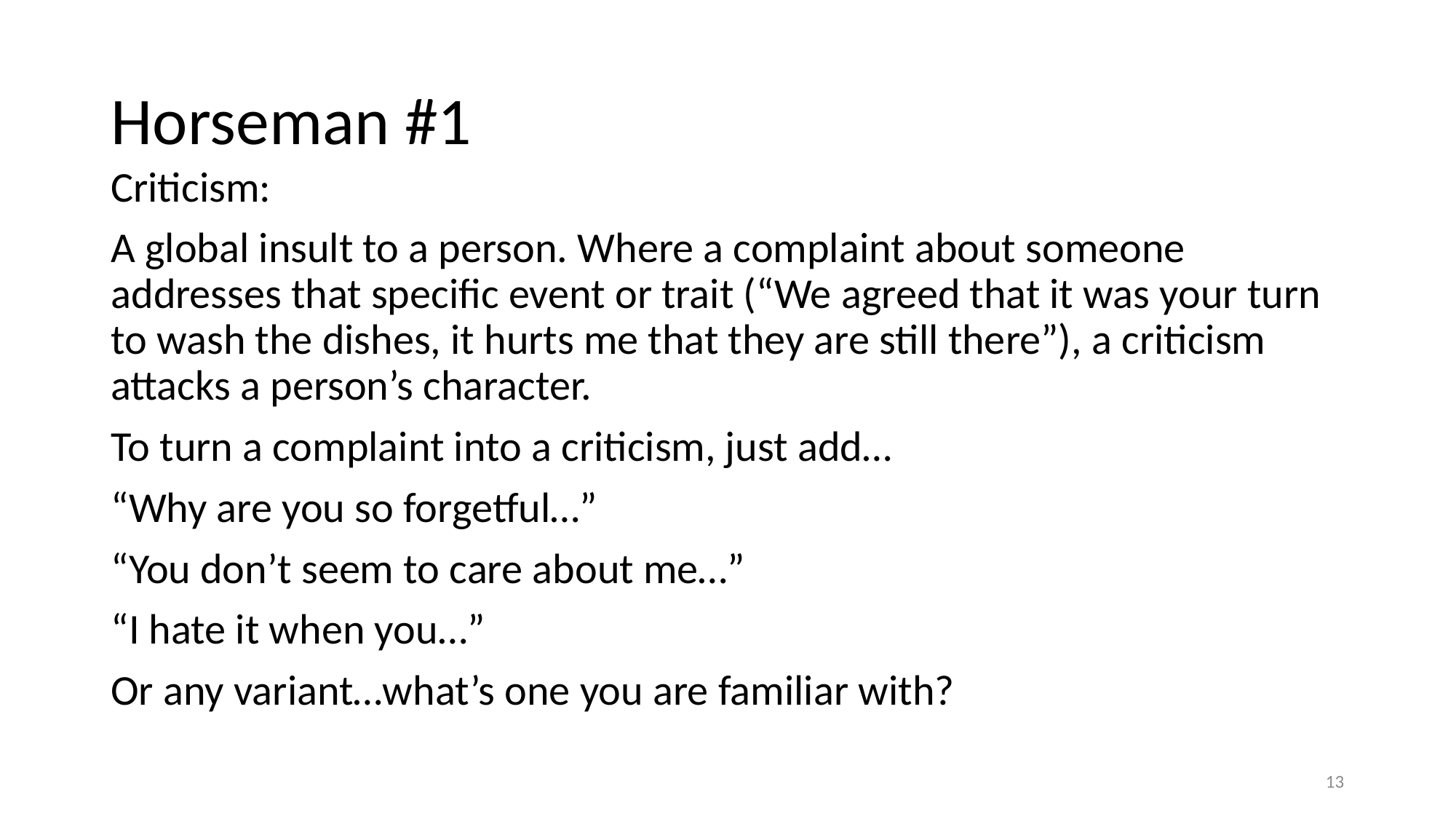

# Horseman #1
Criticism:
A global insult to a person. Where a complaint about someone addresses that specific event or trait (“We agreed that it was your turn to wash the dishes, it hurts me that they are still there”), a criticism attacks a person’s character.
To turn a complaint into a criticism, just add…
“Why are you so forgetful…”
“You don’t seem to care about me…”
“I hate it when you…”
Or any variant…what’s one you are familiar with?
13